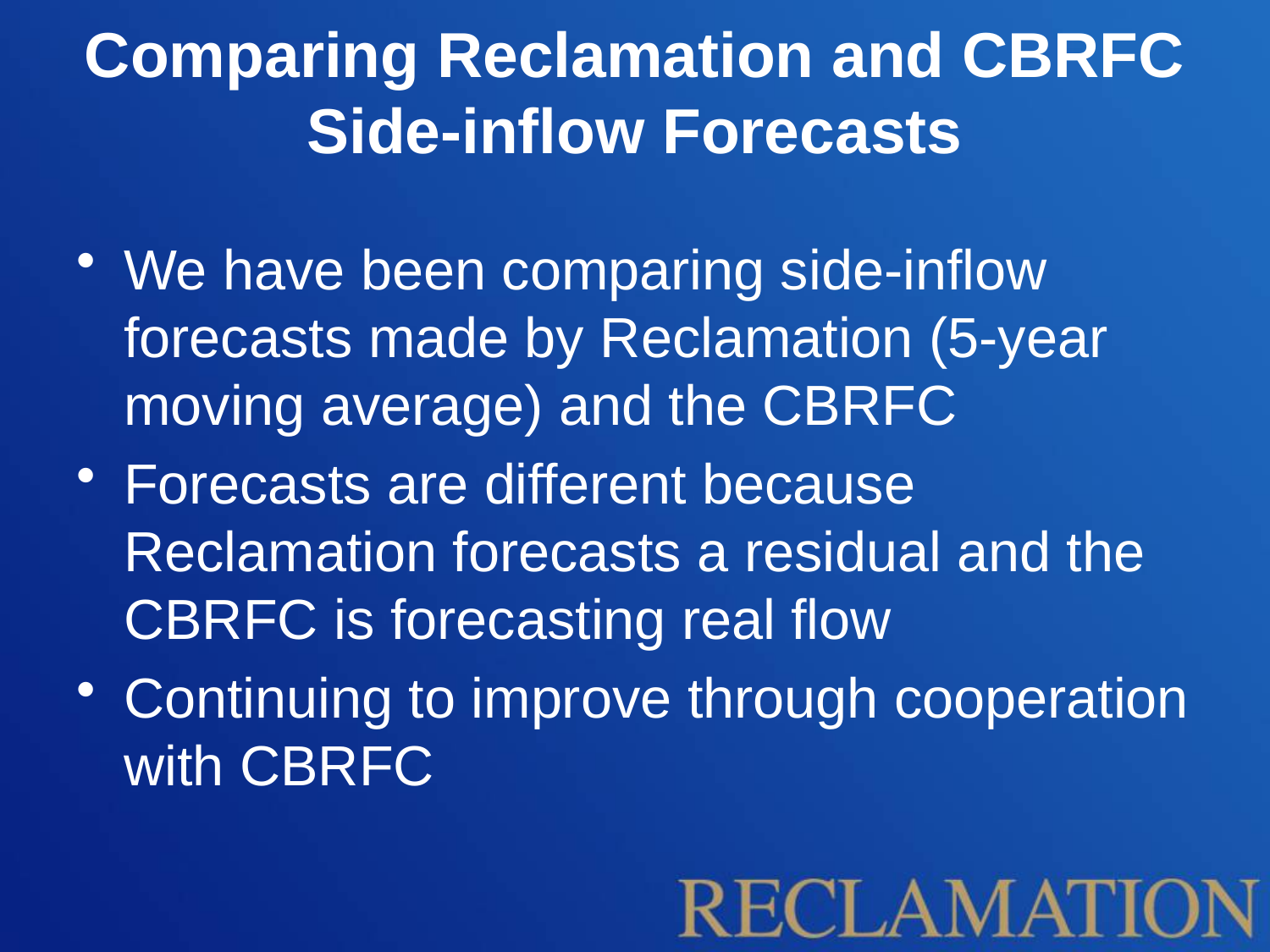

# Comparing Reclamation and CBRFC Side-inflow Forecasts

We have been comparing side-inflow forecasts made by Reclamation (5-year moving average) and the CBRFC
Forecasts are different because Reclamation forecasts a residual and the CBRFC is forecasting real flow
Continuing to improve through cooperation with CBRFC